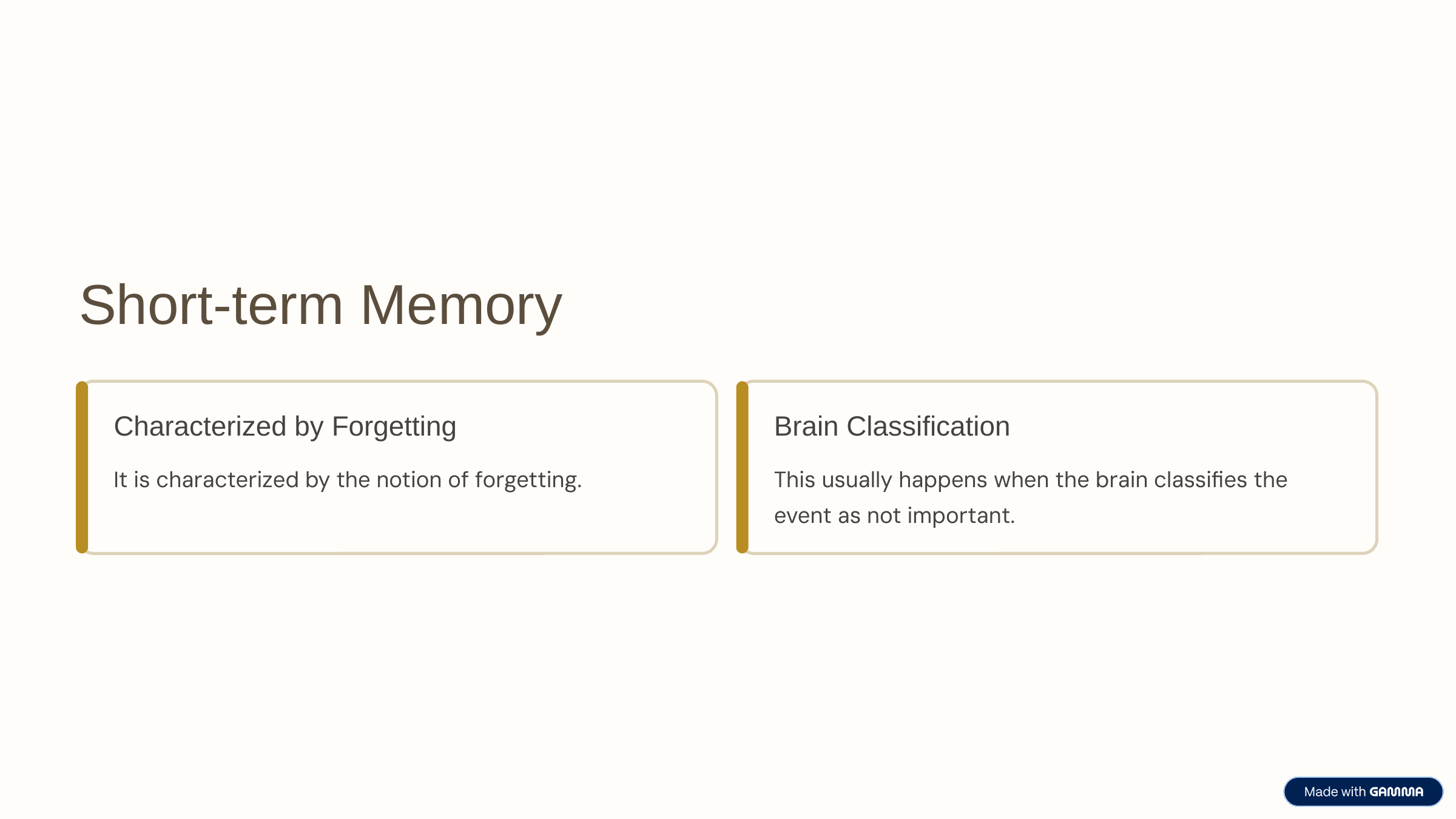

Short-term Memory

Characterized by Forgetting
Brain Classification
It is characterized by the notion of forgetting.
This usually happens when the brain classifies the event as not important.